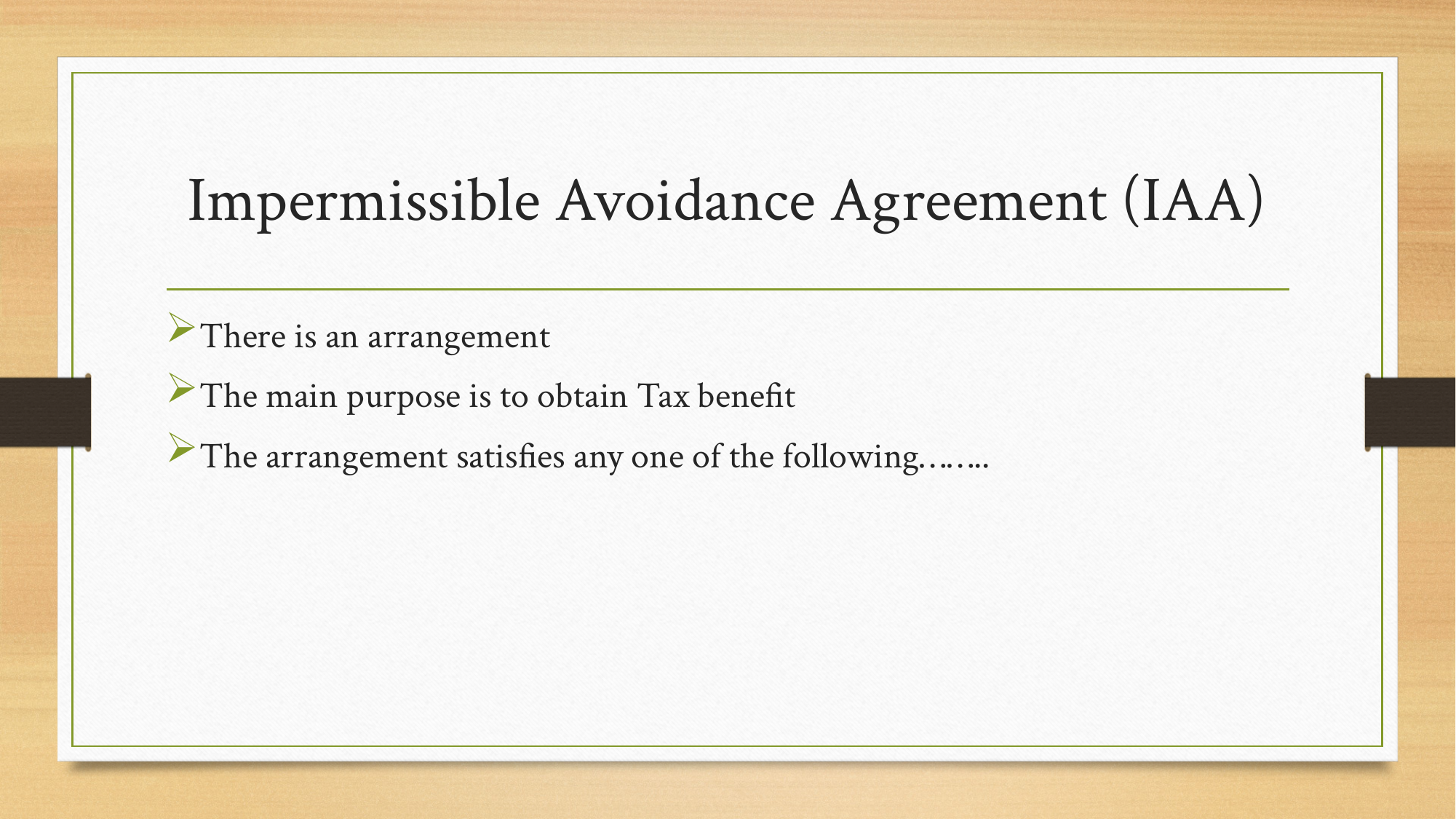

# Impermissible Avoidance Agreement (IAA)
There is an arrangement
The main purpose is to obtain Tax benefit
The arrangement satisfies any one of the following……..